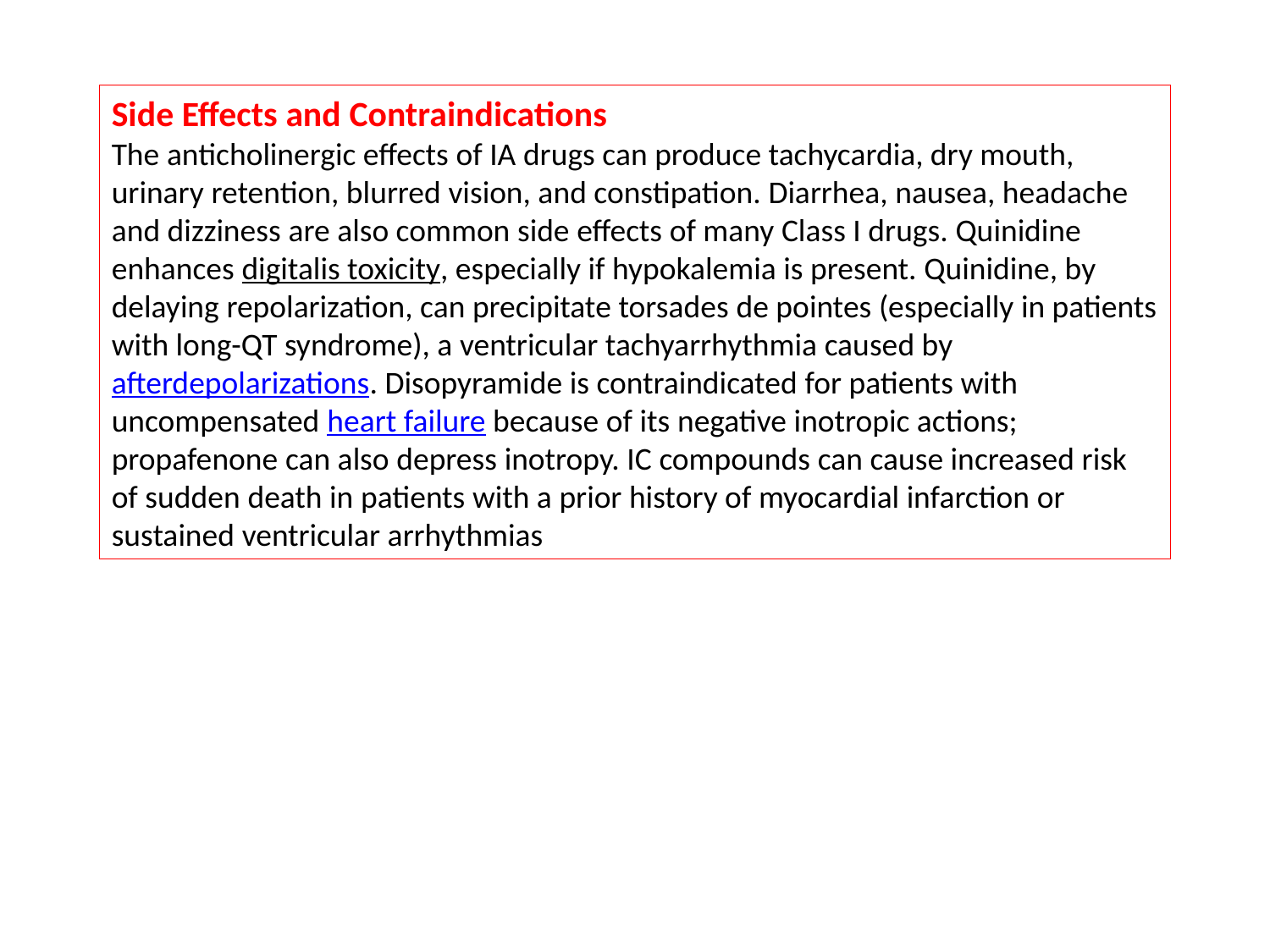

Side Effects and Contraindications
The anticholinergic effects of IA drugs can produce tachycardia, dry mouth, urinary retention, blurred vision, and constipation. Diarrhea, nausea, headache and dizziness are also common side effects of many Class I drugs. Quinidine enhances digitalis toxicity, especially if hypokalemia is present. Quinidine, by delaying repolarization, can precipitate torsades de pointes (especially in patients with long-QT syndrome), a ventricular tachyarrhythmia caused by afterdepolarizations. Disopyramide is contraindicated for patients with uncompensated heart failure because of its negative inotropic actions; propafenone can also depress inotropy. IC compounds can cause increased risk of sudden death in patients with a prior history of myocardial infarction or sustained ventricular arrhythmias